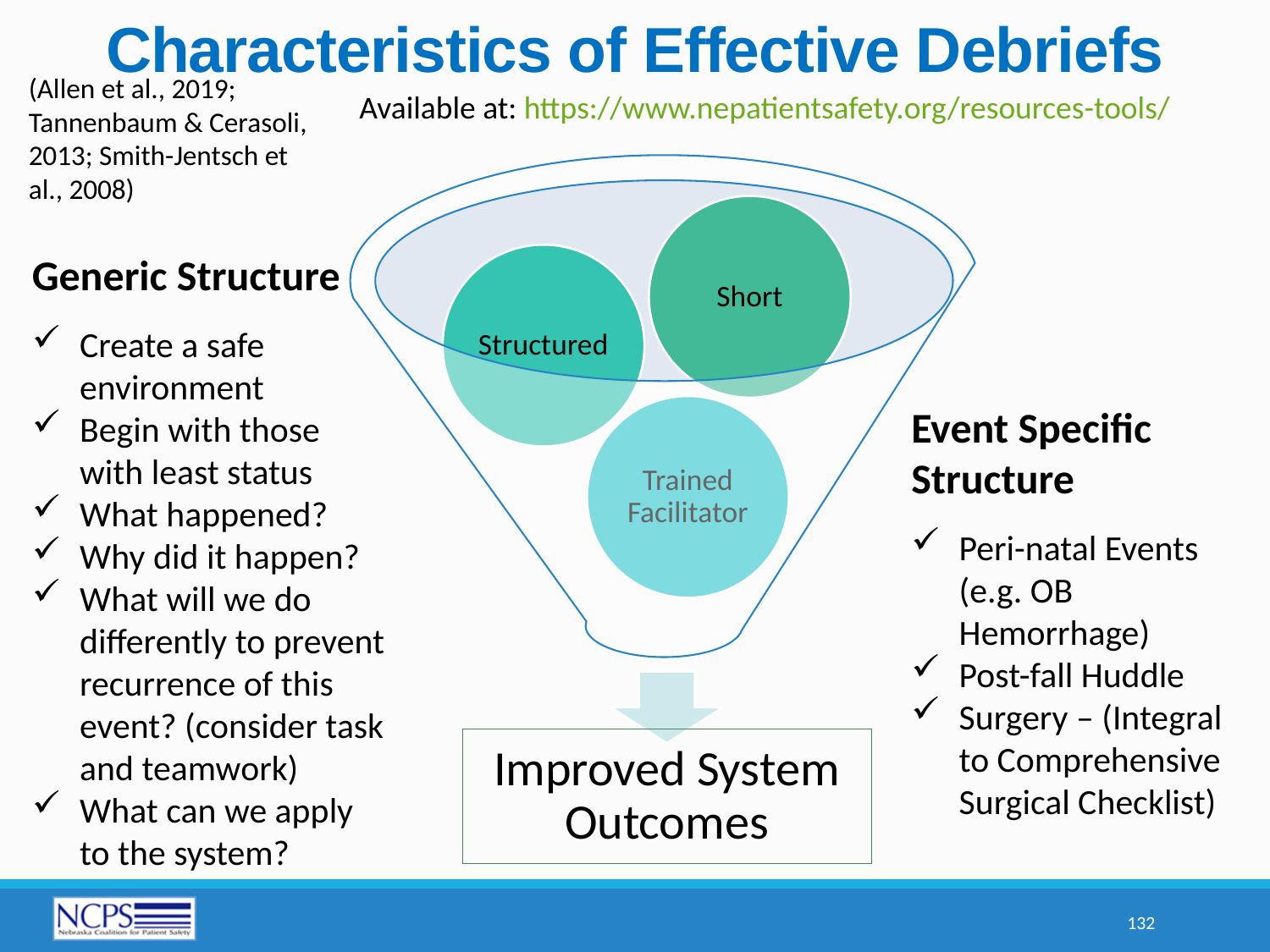

# Characteristics of Effective Debriefs
(Allen et al., 2019; Tannenbaum & Cerasoli, 2013; Smith-Jentsch et al., 2008)
Available at: https://www.nepatientsafety.org/resources-tools/
Improved System Outcomes
Trained Facilitator
Structured
Short
Generic Structure

Create a safe environment
Begin with those with least status
What happened?
Why did it happen?
What will we do differently to prevent recurrence of this event? (consider task and teamwork)
What can we apply to the system?
Event Specific Structure

Peri-natal Events (e.g. OB Hemorrhage)
Post-fall Huddle
Surgery – (Integral to Comprehensive Surgical Checklist)
132